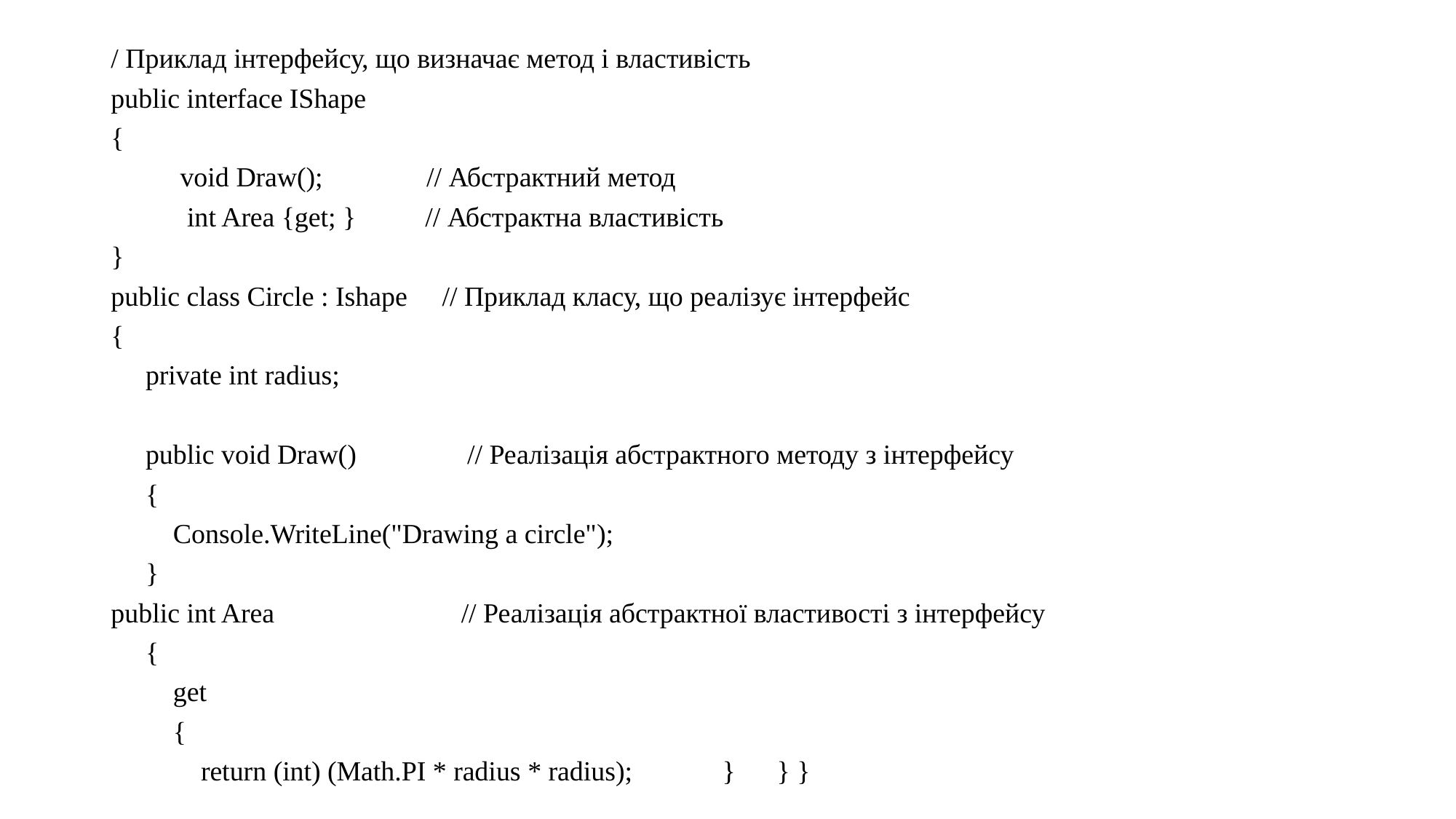

/ Приклад інтерфейсу, що визначає метод і властивість
public interface IShape
{
          void Draw();               // Абстрактний метод
           int Area {get; }          // Абстрактна властивість
}
public class Circle : Ishape     // Приклад класу, що реалізує інтерфейс
{
     private int radius;

     public void Draw()                // Реалізація абстрактного методу з інтерфейсу
     {
         Console.WriteLine("Drawing a circle");
     }
public int Area                           // Реалізація абстрактної властивості з інтерфейсу
     {
         get
         {
             return (int) (Math.PI * radius * radius);             }      } }